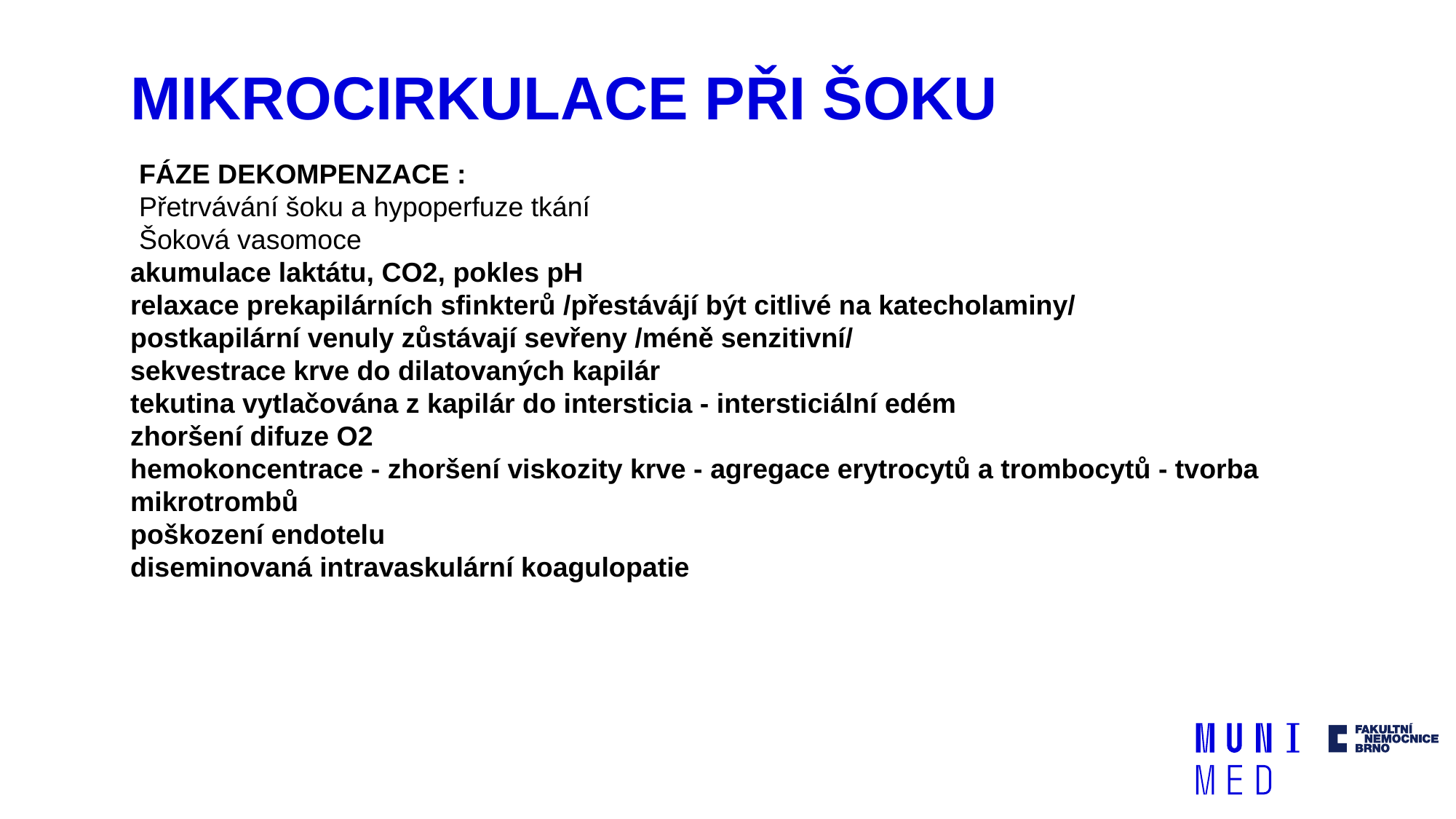

# MIKROCIRKULACE PŘI ŠOKU
FÁZE DEKOMPENZACE :
Přetrvávání šoku a hypoperfuze tkání
Šoková vasomoce
akumulace laktátu, CO2, pokles pH
relaxace prekapilárních sfinkterů /přestávájí být citlivé na katecholaminy/
postkapilární venuly zůstávají sevřeny /méně senzitivní/
sekvestrace krve do dilatovaných kapilár
tekutina vytlačována z kapilár do intersticia - intersticiální edém
zhoršení difuze O2
hemokoncentrace - zhoršení viskozity krve - agregace erytrocytů a trombocytů - tvorba mikrotrombů
poškození endotelu
diseminovaná intravaskulární koagulopatie